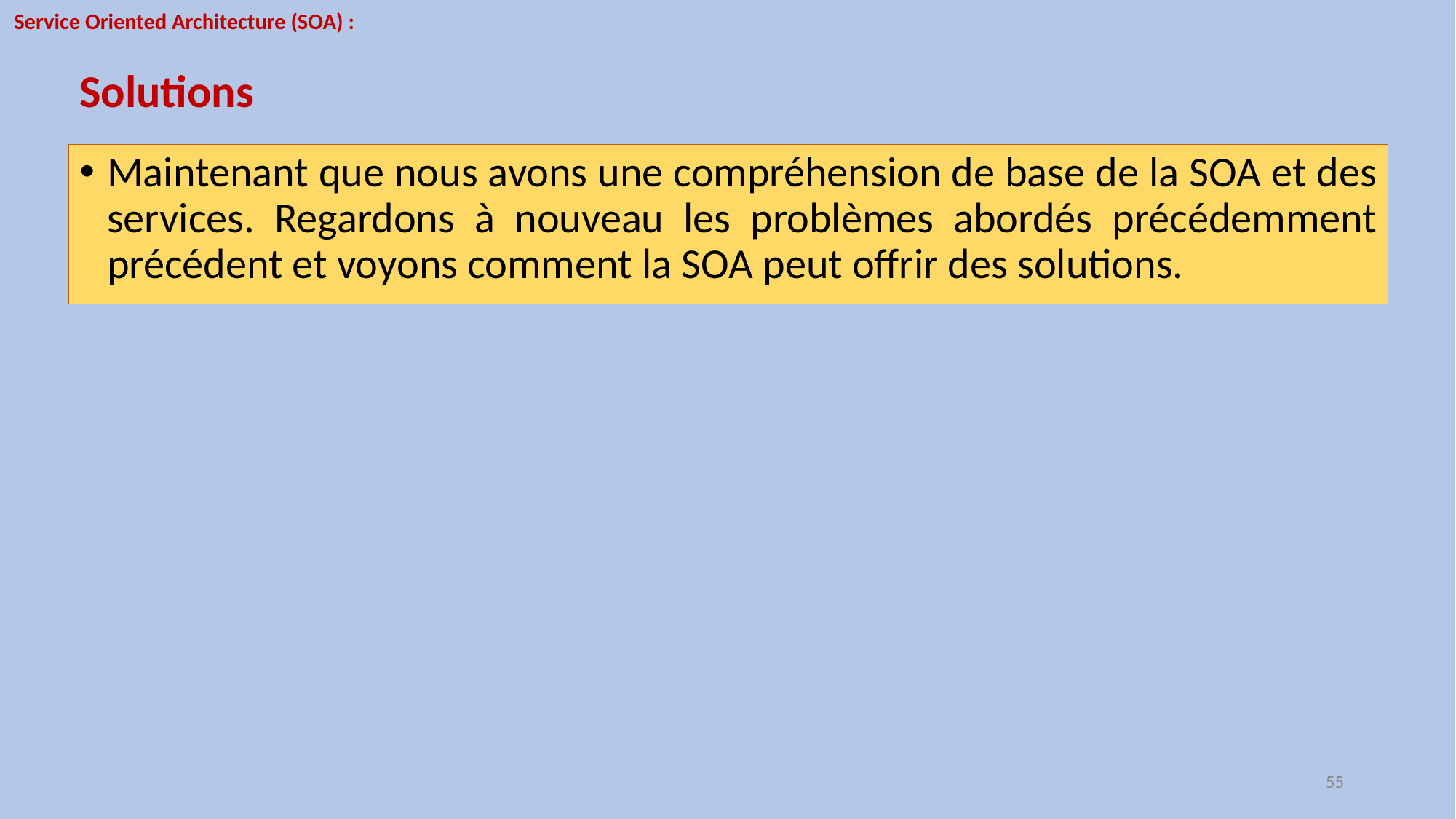

Service Oriented Architecture (SOA) :

Solutions
Maintenant que nous avons une compréhension de base de la SOA et des services. Regardons à nouveau les problèmes abordés précédemment précédent et voyons comment la SOA peut offrir des solutions.
55